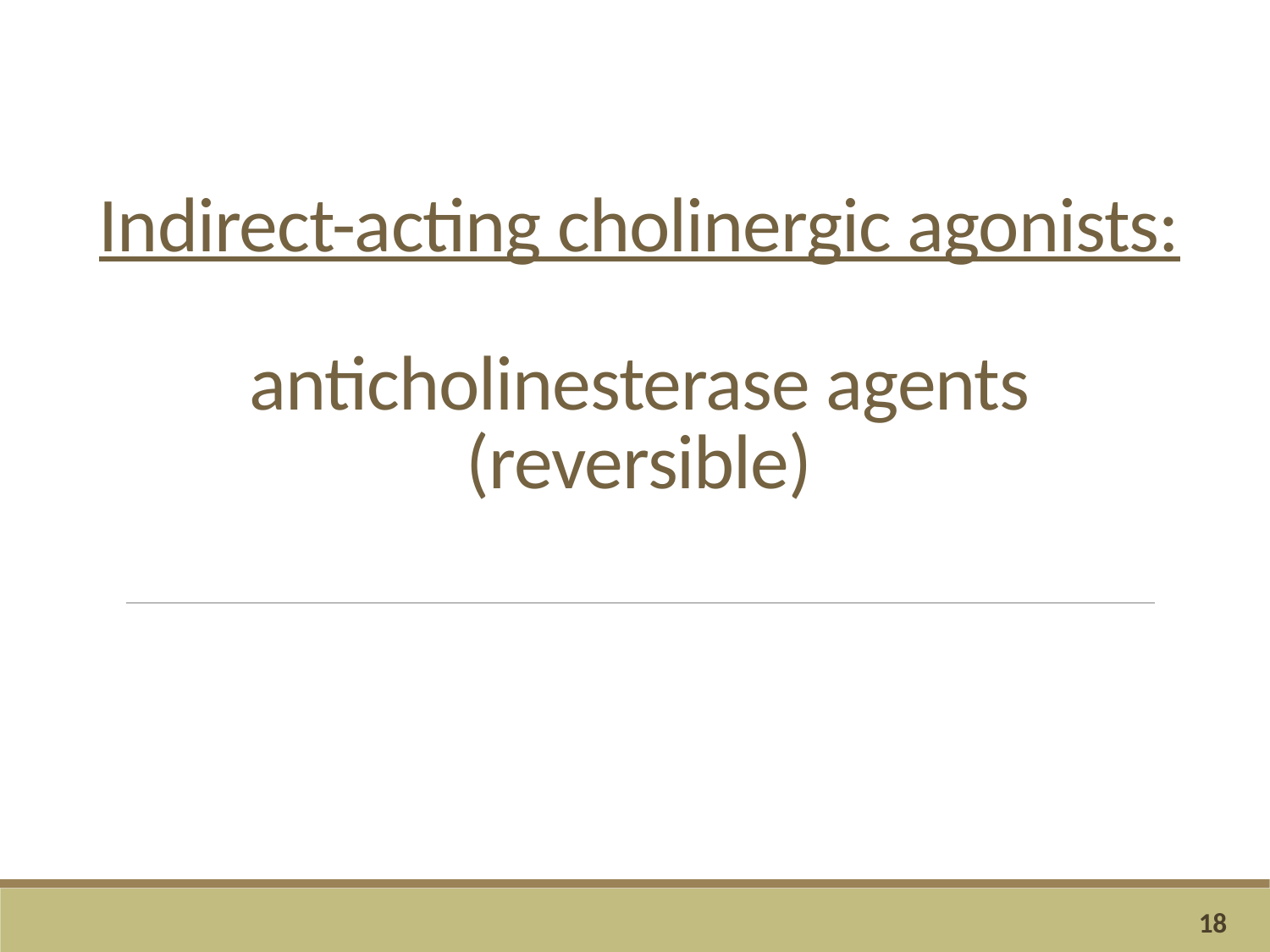

# Indirect-acting cholinergic agonists: anticholinesterase agents (reversible)

18